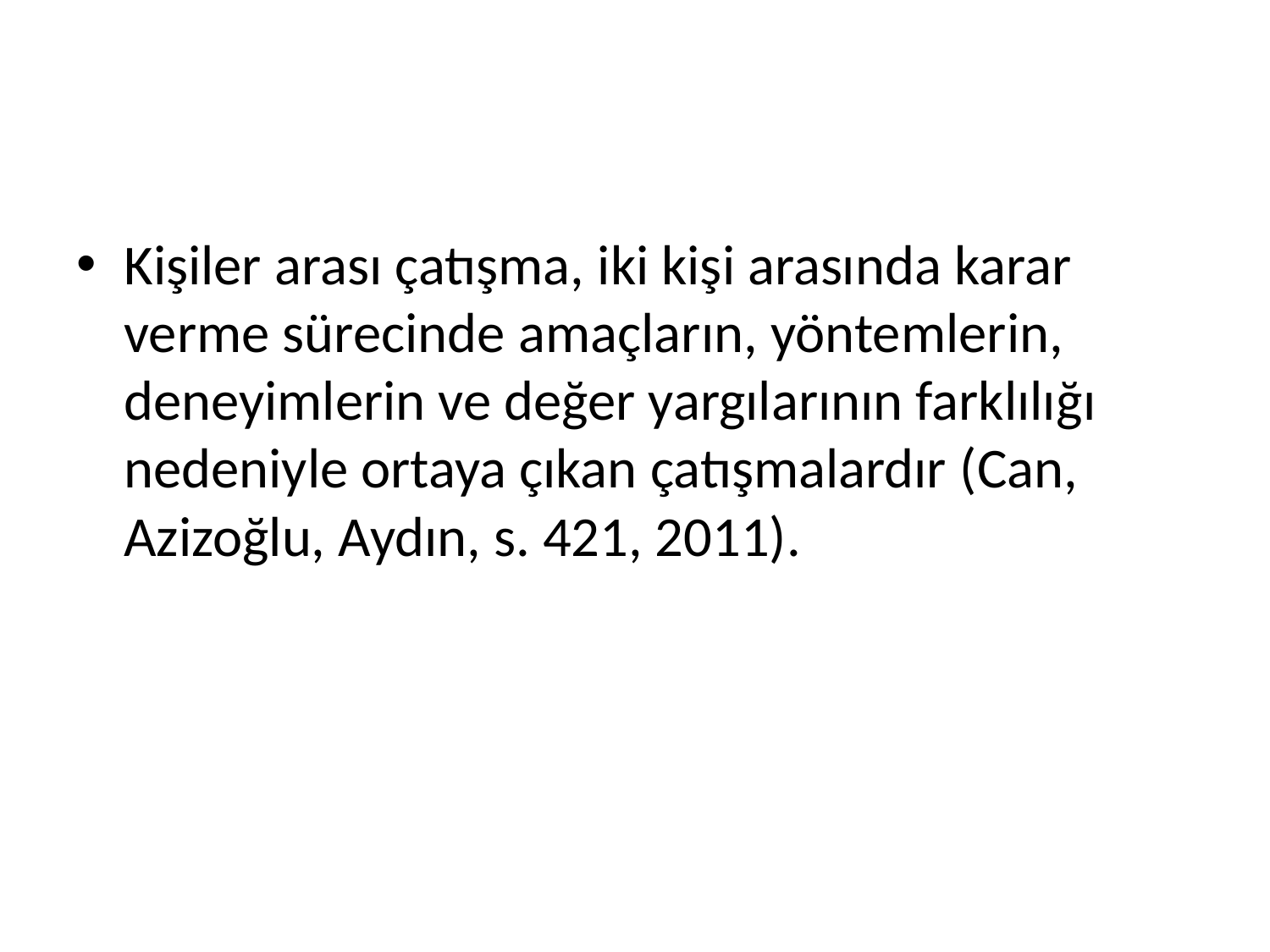

#
Kişiler arası çatışma, iki kişi arasında karar verme sürecinde amaçların, yöntemlerin, deneyimlerin ve değer yargılarının farklılığı nedeniyle ortaya çıkan çatışmalardır (Can, Azizoğlu, Aydın, s. 421, 2011).